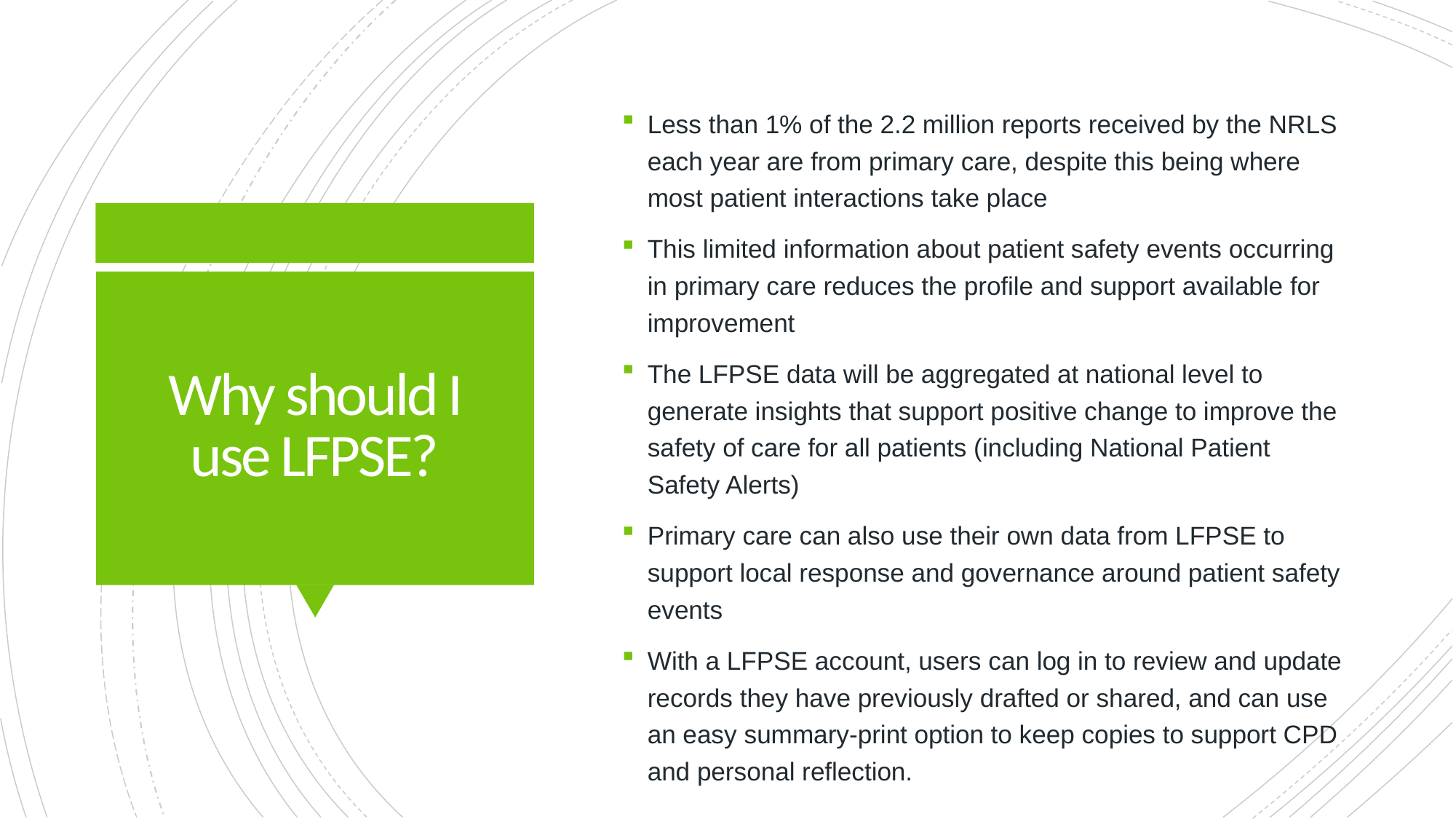

Less than 1% of the 2.2 million reports received by the NRLS each year are from primary care, despite this being where most patient interactions take place
This limited information about patient safety events occurring in primary care reduces the profile and support available for improvement
The LFPSE data will be aggregated at national level to generate insights that support positive change to improve the safety of care for all patients (including National Patient Safety Alerts)
Primary care can also use their own data from LFPSE to support local response and governance around patient safety events
With a LFPSE account, users can log in to review and update records they have previously drafted or shared, and can use an easy summary-print option to keep copies to support CPD and personal reflection.
# Why should I use LFPSE?